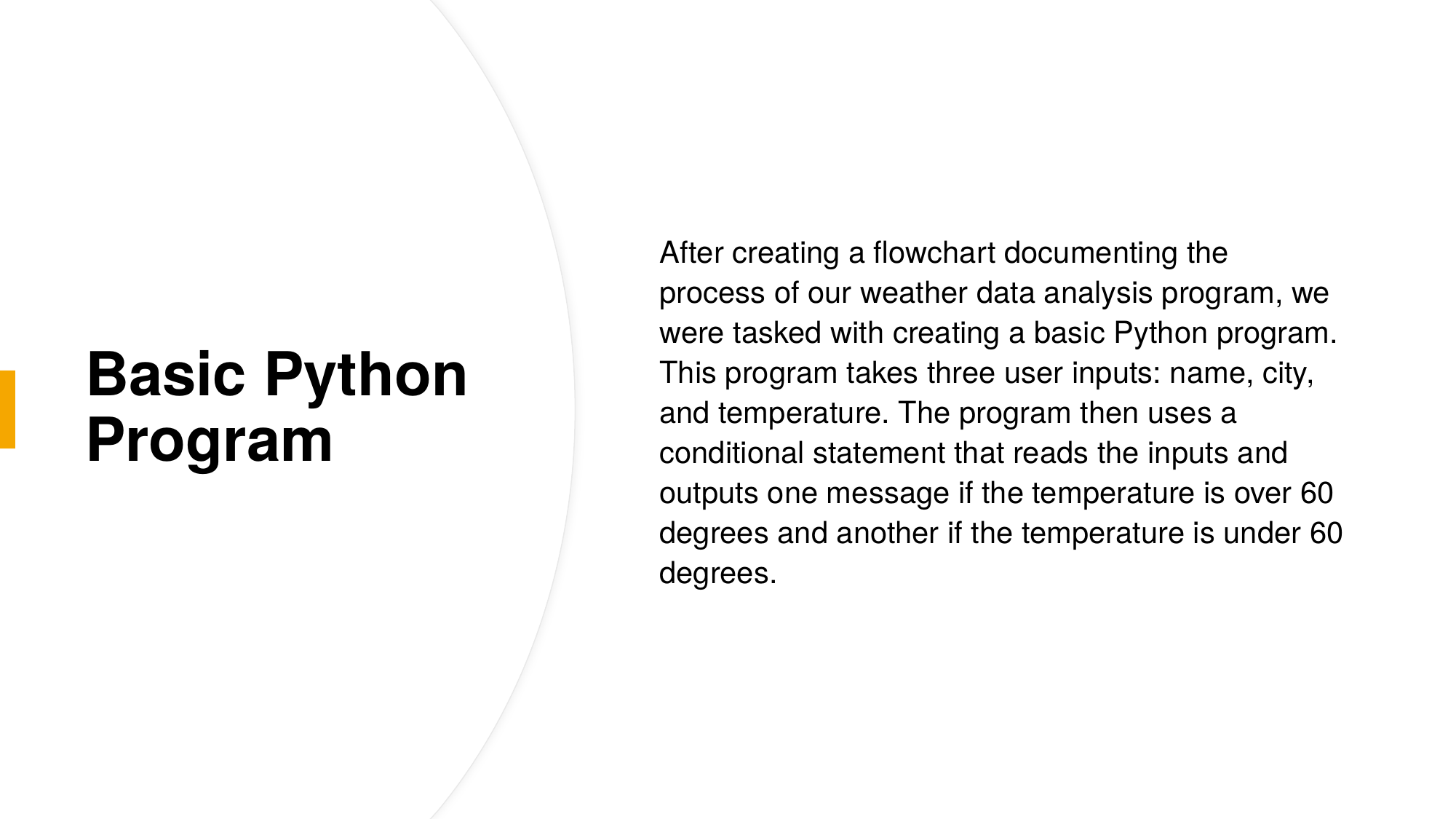

After creating a flowchart documenting the process of our weather data analysis program, we were tasked with creating a basic Python program. This program takes three user inputs: name, city, and temperature. The program then uses a conditional statement that reads the inputs and outputs one message if the temperature is over 60 degrees and another if the temperature is under 60 degrees.
# Basic Python Program